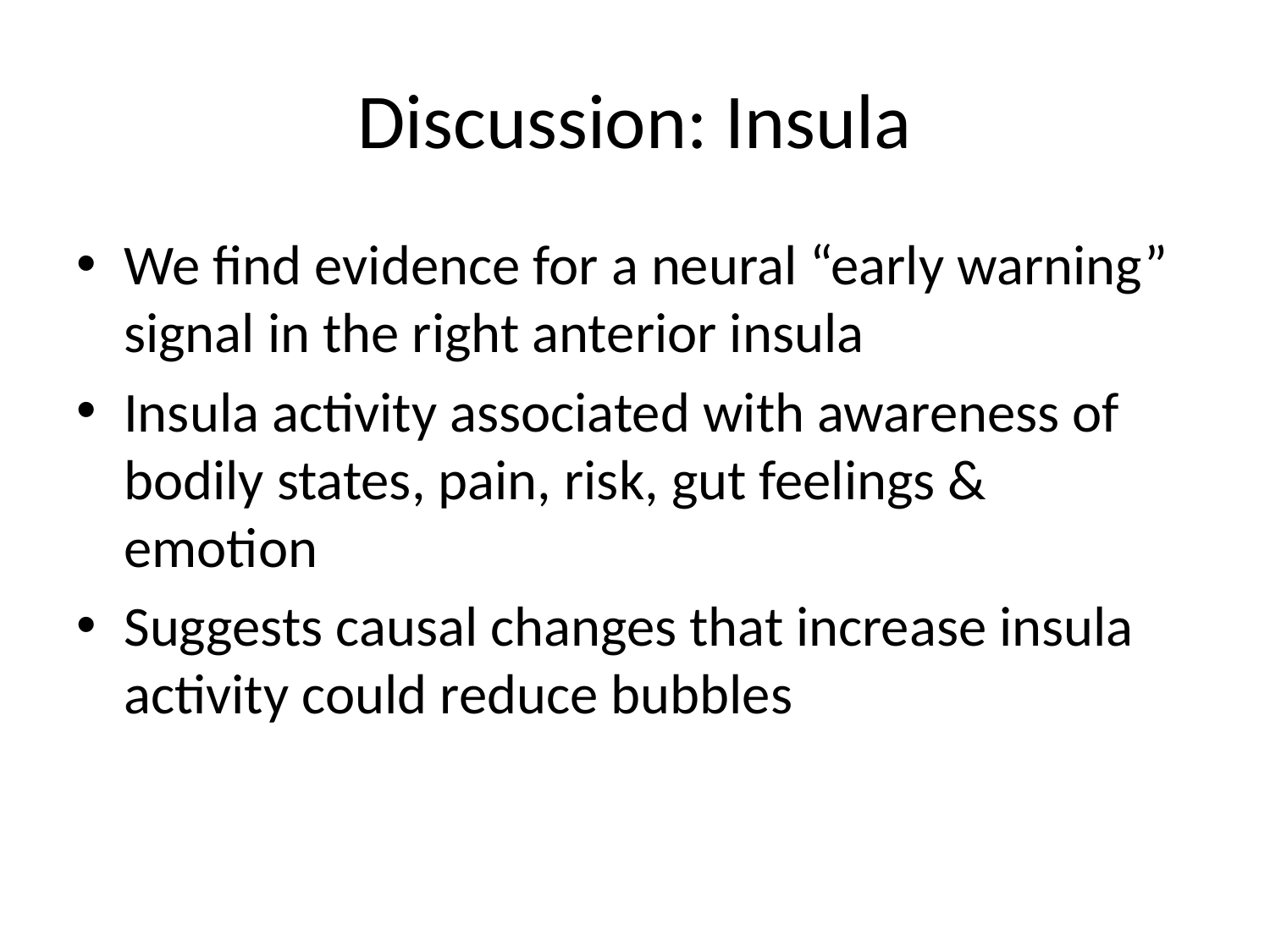

# Discussion: Insula
We find evidence for a neural “early warning” signal in the right anterior insula
Insula activity associated with awareness of bodily states, pain, risk, gut feelings & emotion
Suggests causal changes that increase insula activity could reduce bubbles